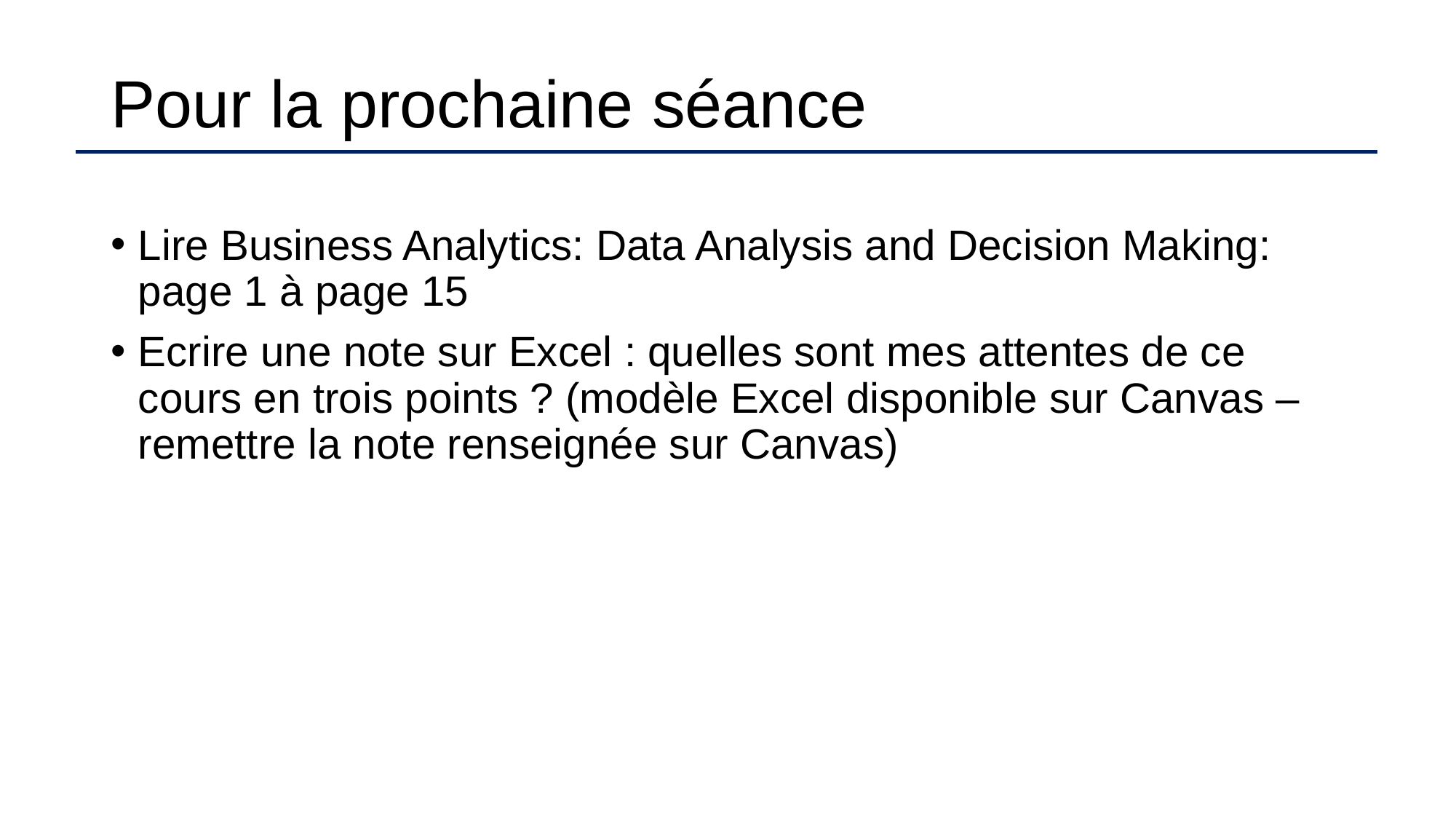

# Pour la prochaine séance
Lire Business Analytics: Data Analysis and Decision Making: page 1 à page 15
Ecrire une note sur Excel : quelles sont mes attentes de ce cours en trois points ? (modèle Excel disponible sur Canvas –remettre la note renseignée sur Canvas)